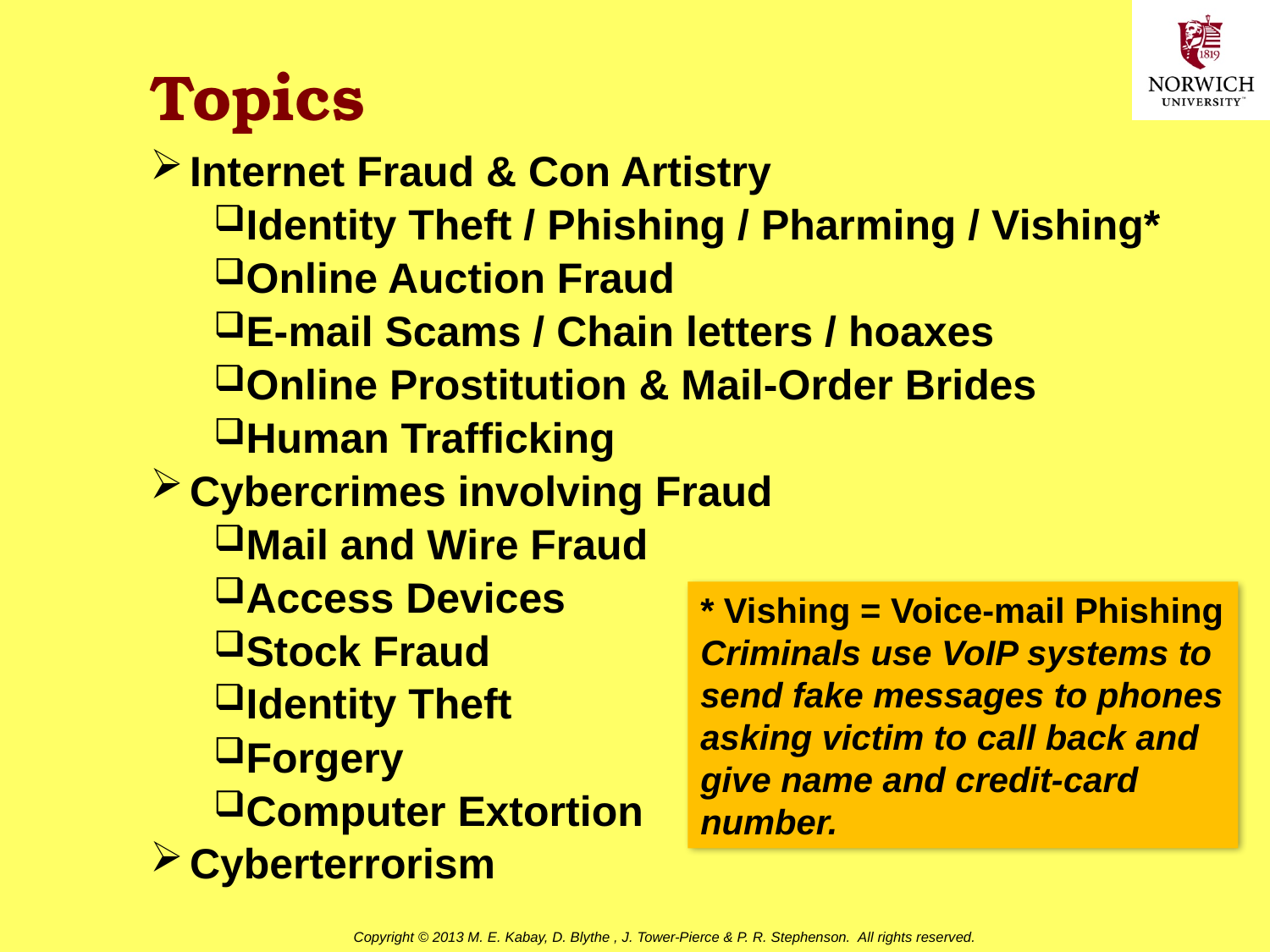

# Topics
Internet Fraud & Con Artistry
Identity Theft / Phishing / Pharming / Vishing*
Online Auction Fraud
E-mail Scams / Chain letters / hoaxes
Online Prostitution & Mail-Order Brides
Human Trafficking
Cybercrimes involving Fraud
Mail and Wire Fraud
Access Devices
Stock Fraud
Identity Theft
Forgery
Computer Extortion
Cyberterrorism
* Vishing = Voice-mail Phishing
Criminals use VoIP systems to send fake messages to phones asking victim to call back and give name and credit-card number.